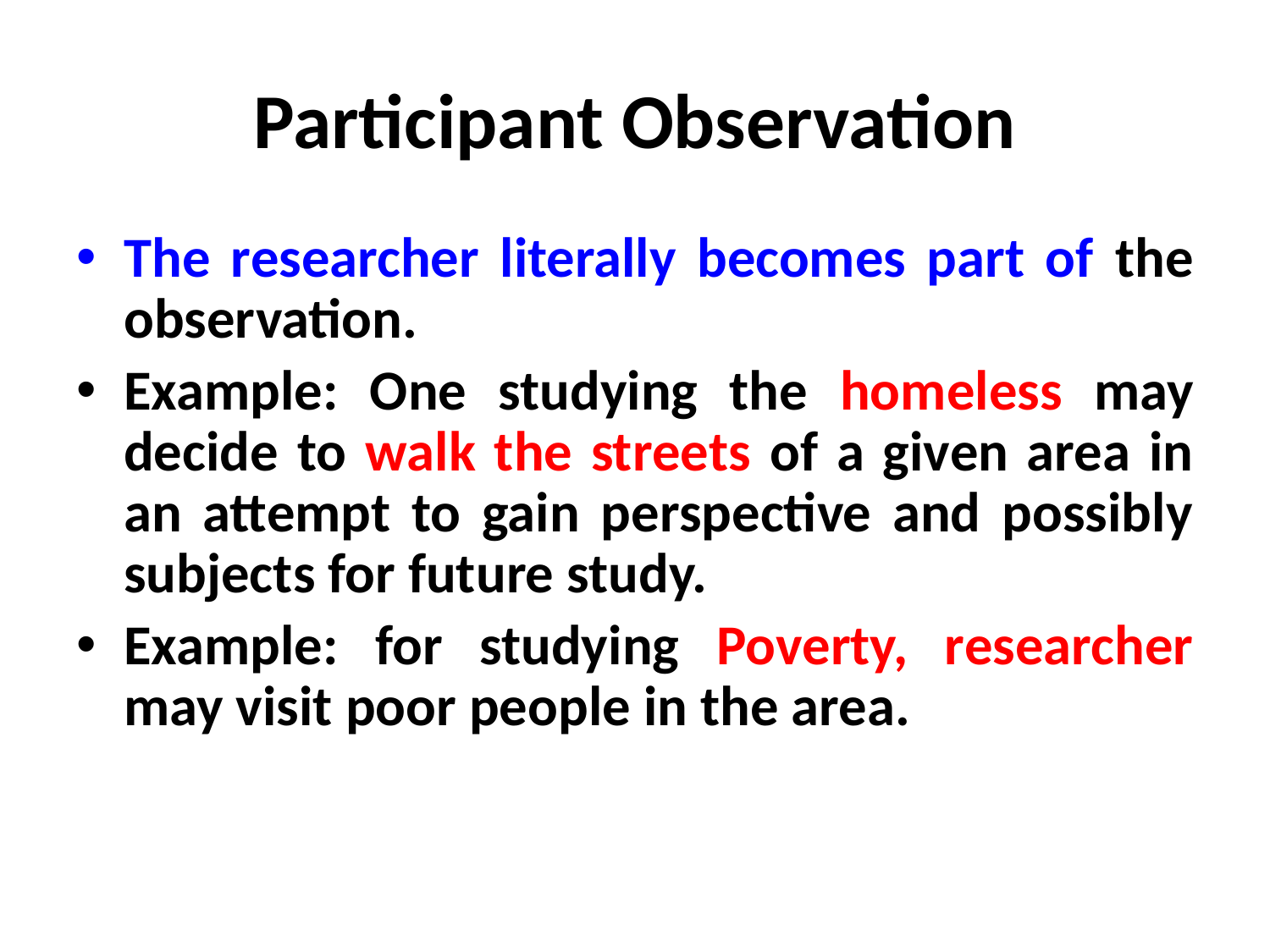

# Participant Observation
The researcher literally becomes part of the observation.
Example: One studying the homeless may decide to walk the streets of a given area in an attempt to gain perspective and possibly subjects for future study.
Example: for studying Poverty, researcher may visit poor people in the area.